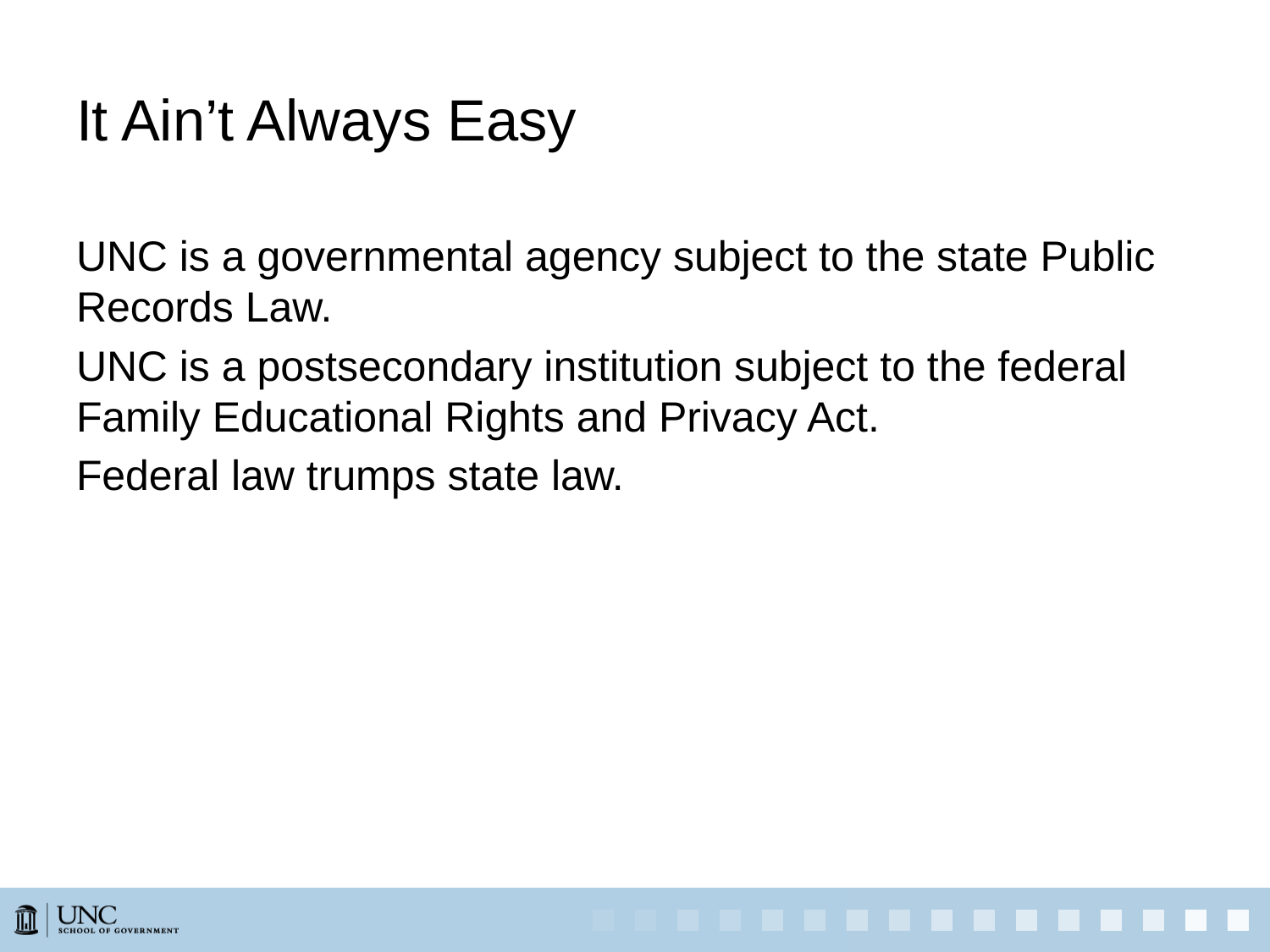

# It Ain’t Always Easy
UNC is a governmental agency subject to the state Public Records Law.
UNC is a postsecondary institution subject to the federal Family Educational Rights and Privacy Act.
Federal law trumps state law.